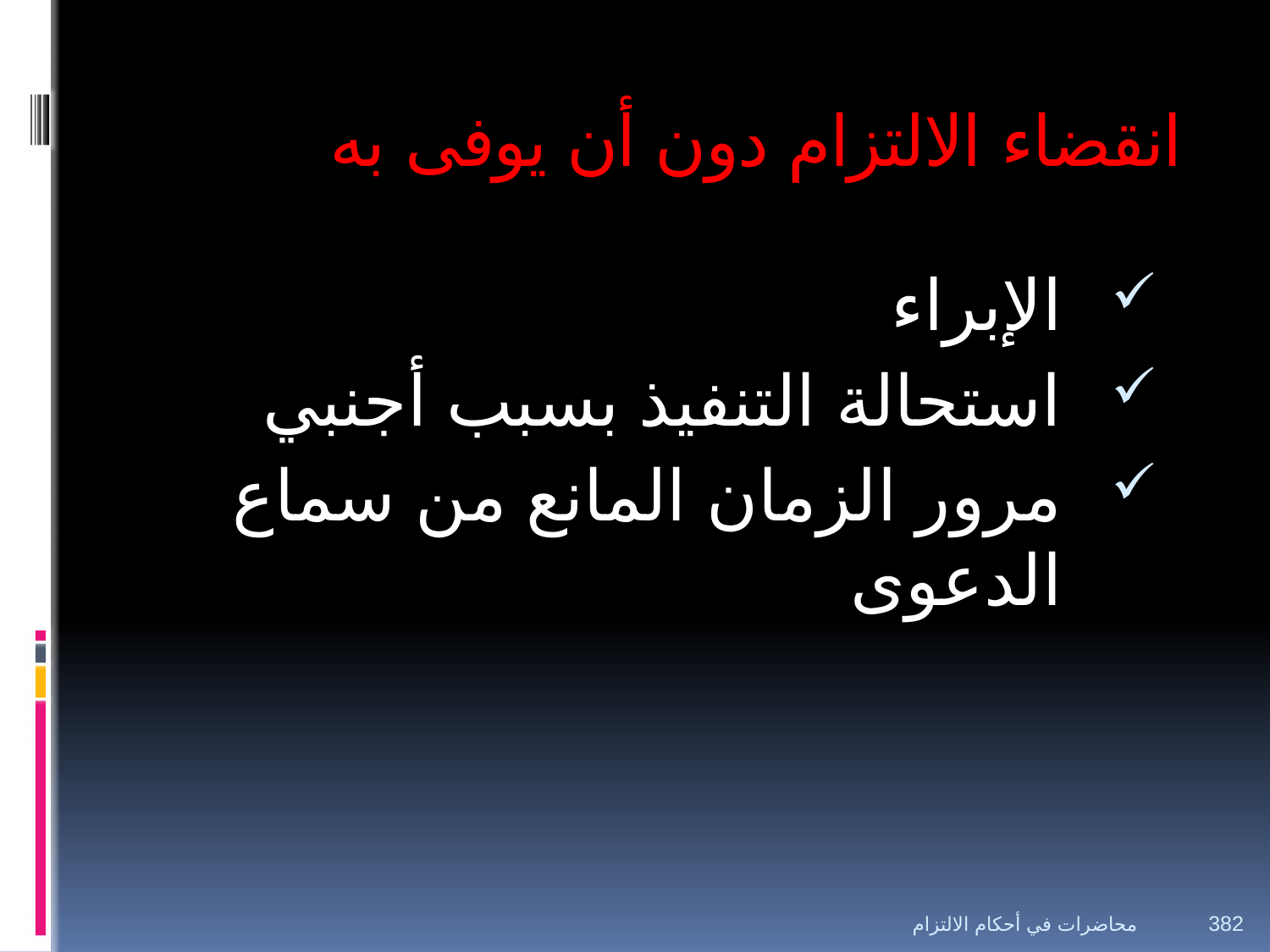

# انقضاء الالتزام دون أن يوفى به
الإبراء
استحالة التنفيذ بسبب أجنبي
مرور الزمان المانع من سماع الدعوى

محاضرات في أحكام الالتزام
382